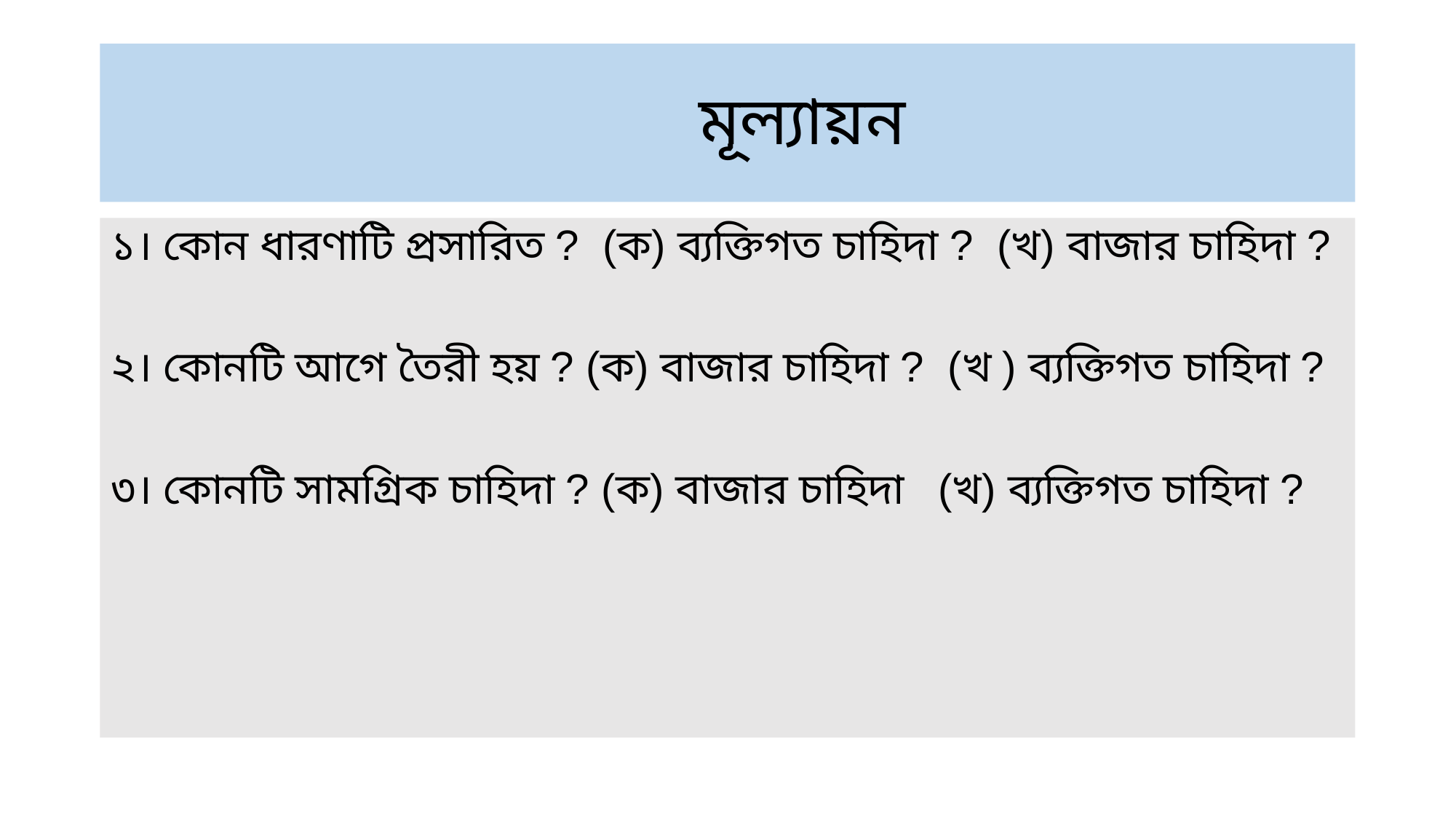

# মূল্যায়ন
১। কোন ধারণাটি প্রসারিত ?  (ক) ব্যক্তিগত চাহিদা ?  (খ) বাজার চাহিদা ?

২। কোনটি আগে তৈরী হয় ? (ক) বাজার চাহিদা ?  (খ ) ব্যক্তিগত চাহিদা ?

৩। কোনটি সামগ্রিক চাহিদা ? (ক) বাজার চাহিদা   (খ) ব্যক্তিগত চাহিদা ?